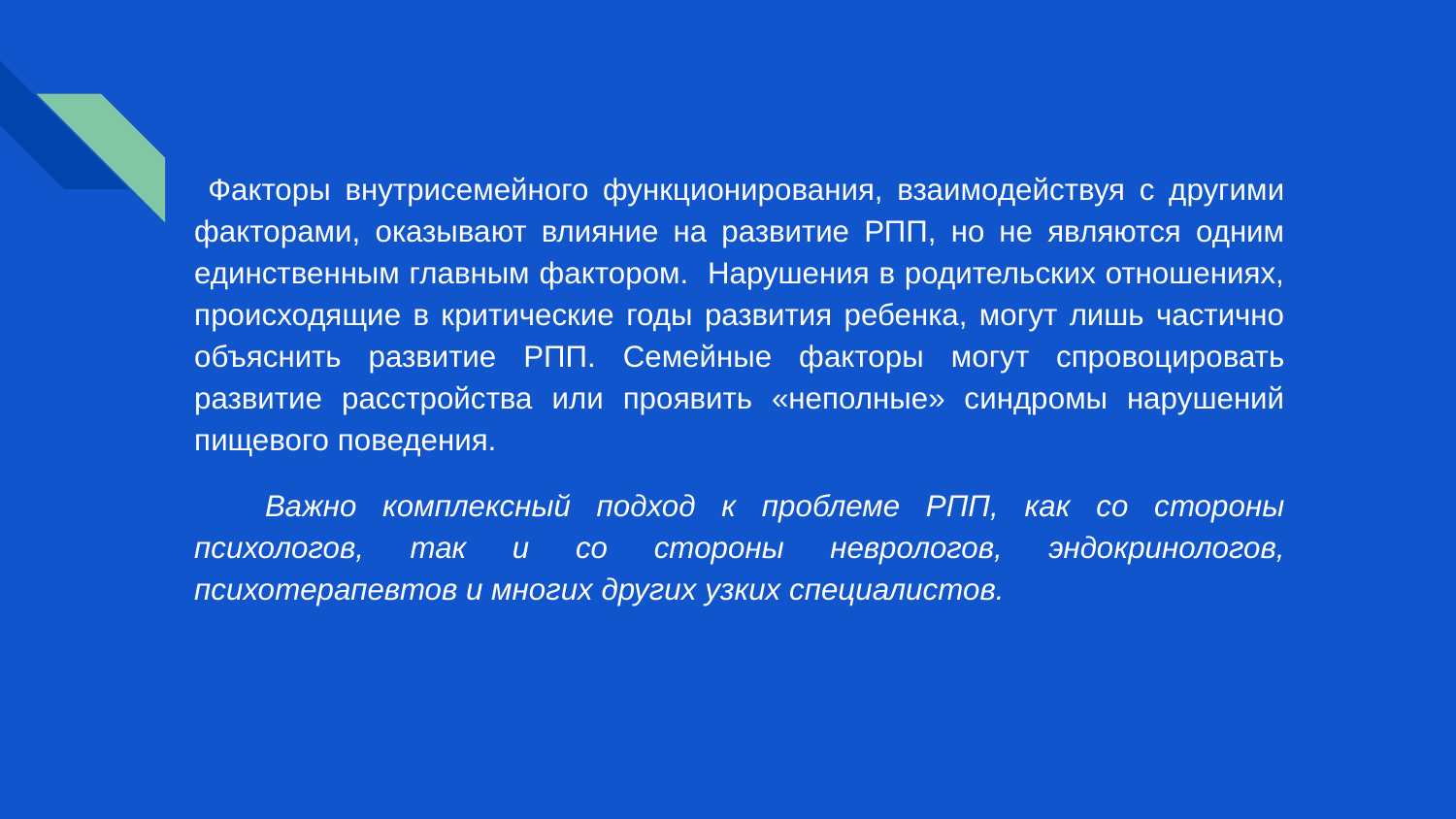

# Факторы внутрисемейного функционирования, взаимодействуя с другими факторами, оказывают влияние на развитие РПП, но не являются одним единственным главным фактором.  Нарушения в родительских отношениях, происходящие в критические годы развития ребенка, могут лишь частично объяснить развитие РПП. Семейные факторы могут спровоцировать развитие расстройства или проявить «неполные» синдромы нарушений пищевого поведения.
Важно комплексный подход к проблеме РПП, как со стороны психологов, так и со стороны неврологов, эндокринологов, психотерапевтов и многих других узких специалистов.